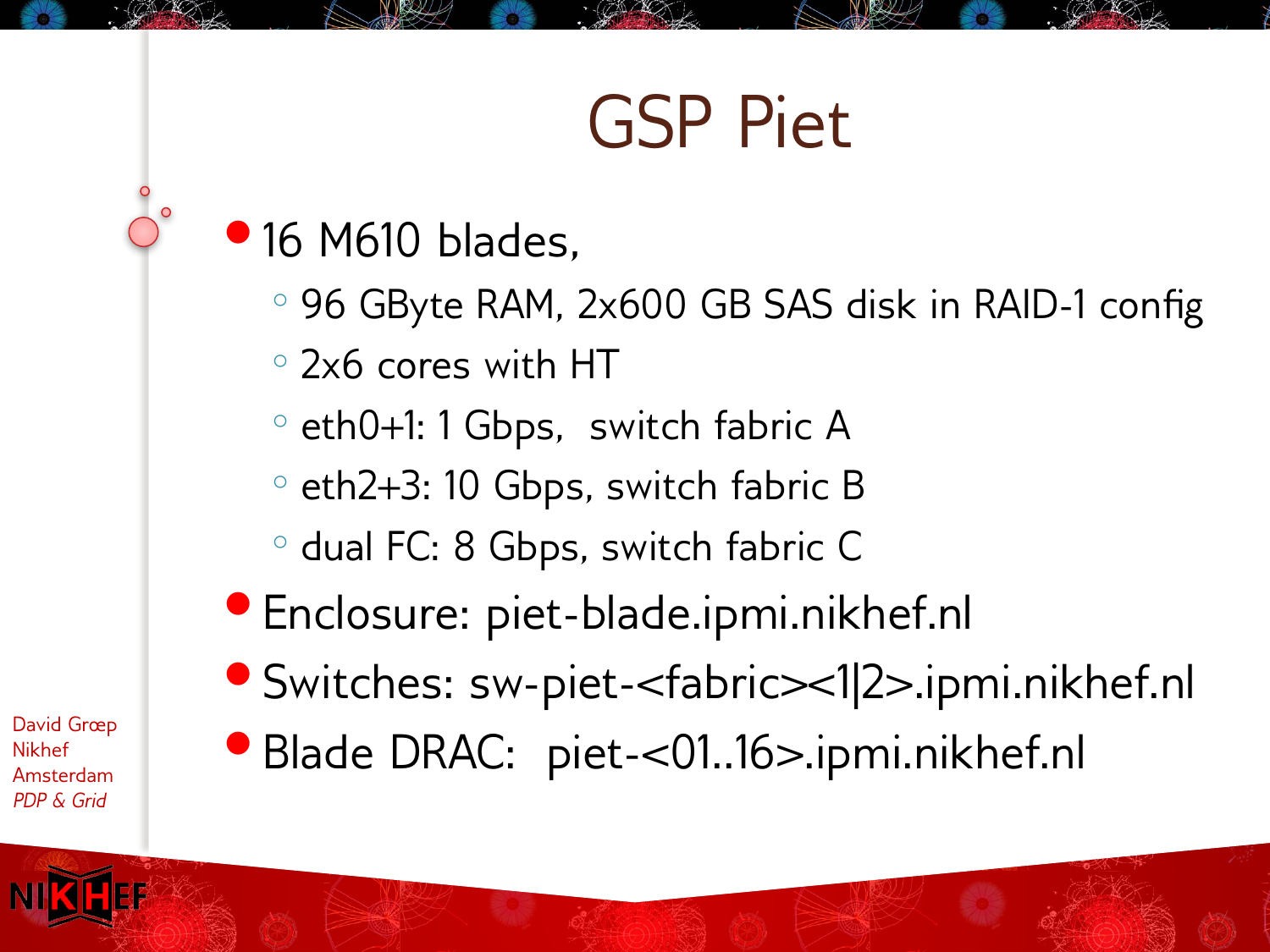

# GSP Piet
16 M610 blades,
96 GByte RAM, 2x600 GB SAS disk in RAID-1 config
2x6 cores with HT
eth0+1: 1 Gbps,  switch fabric A
eth2+3: 10 Gbps, switch fabric B
dual FC: 8 Gbps, switch fabric C
Enclosure: piet-blade.ipmi.nikhef.nl
Switches: sw-piet-<fabric><1|2>.ipmi.nikhef.nl
Blade DRAC:  piet-<01..16>.ipmi.nikhef.nl